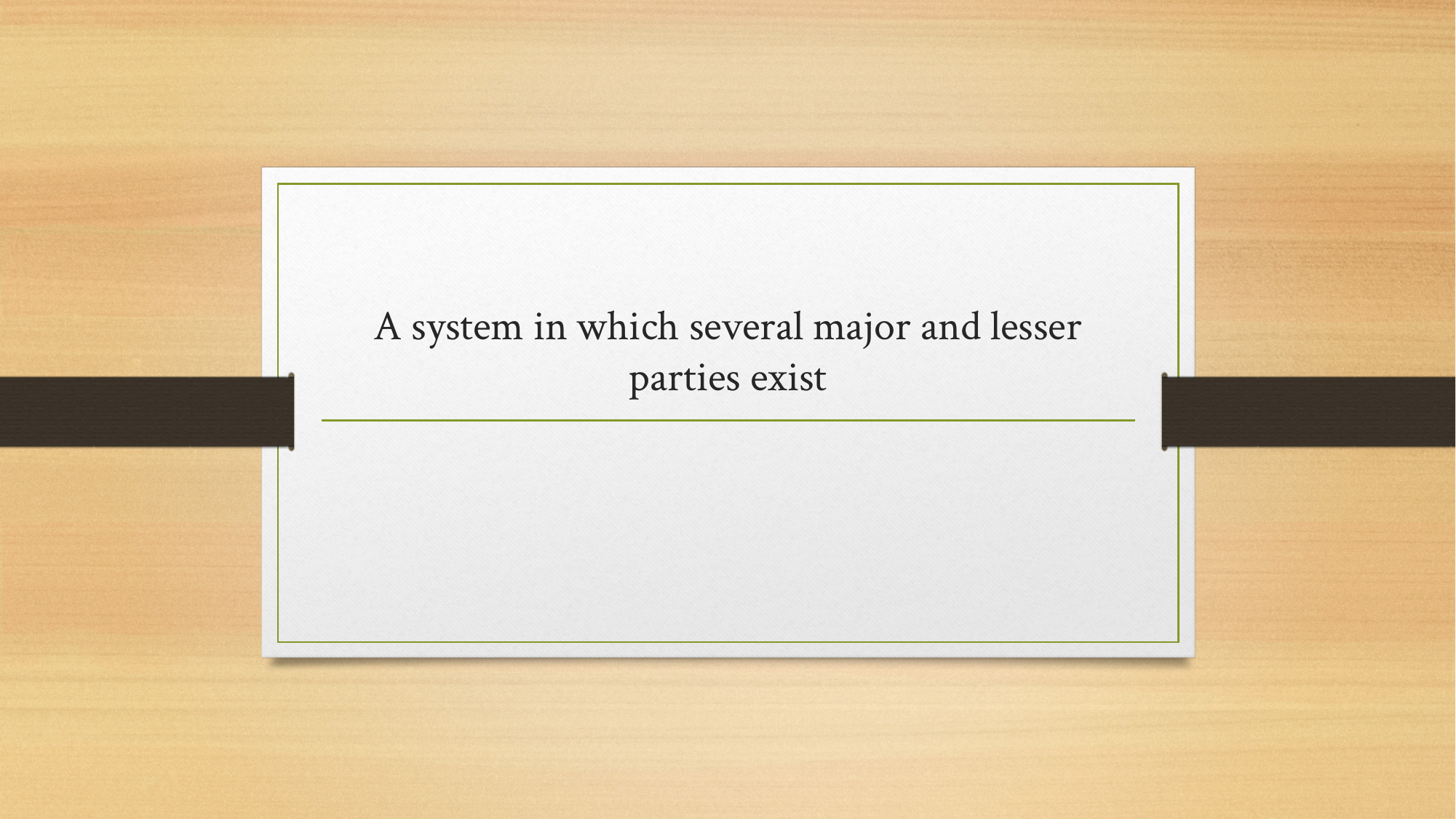

# A system in which several major and lesser parties exist